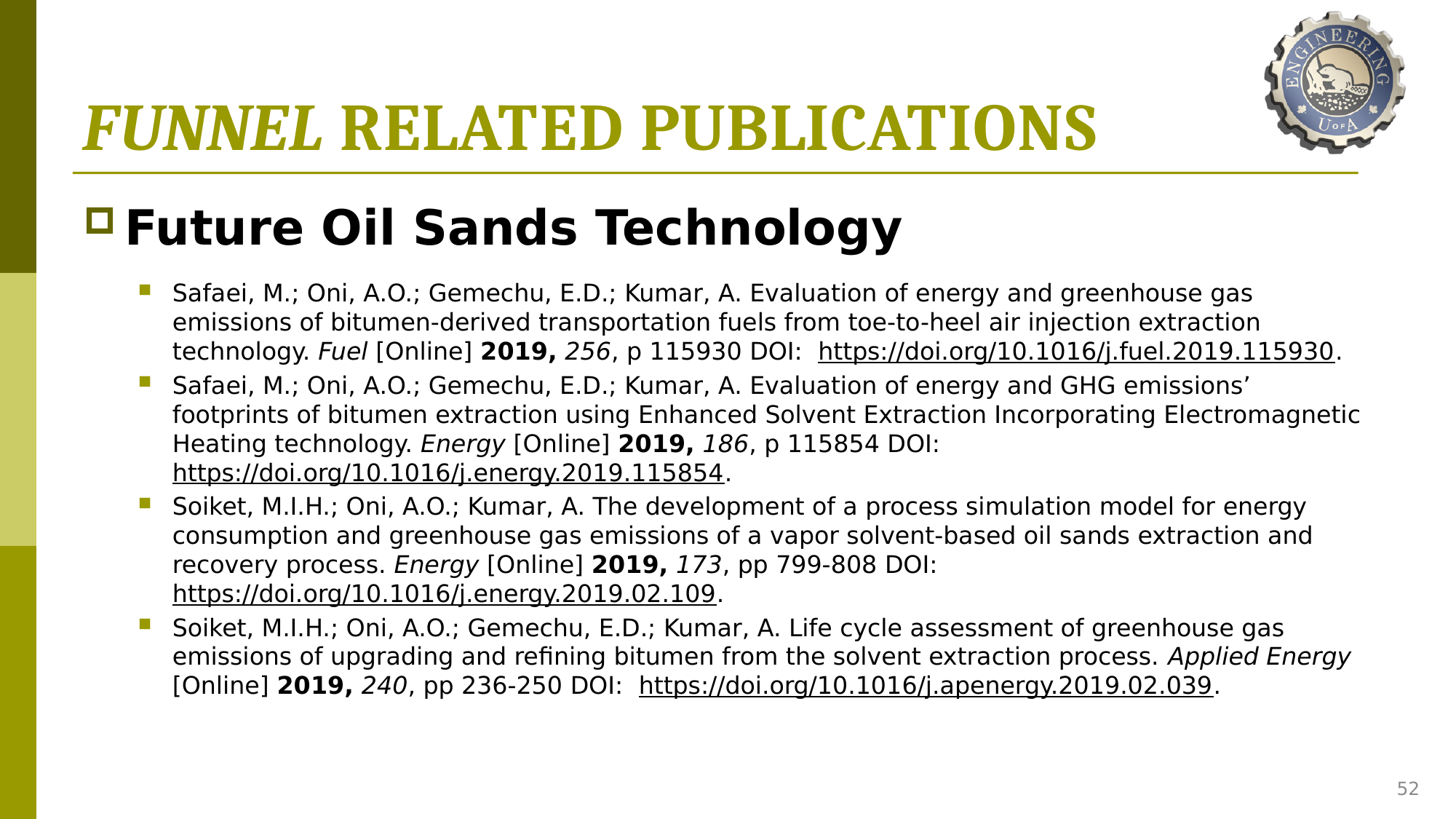

# FUNNEL RELATED PUBLICATIONS
Future Oil Sands Technology

Safaei, M.; Oni, A.O.; Gemechu, E.D.; Kumar, A. Evaluation of energy and greenhouse gas emissions of bitumen-derived transportation fuels from toe-to-heel air injection extraction technology. Fuel [Online] 2019, 256, p 115930 DOI:  https://doi.org/10.1016/j.fuel.2019.115930.
Safaei, M.; Oni, A.O.; Gemechu, E.D.; Kumar, A. Evaluation of energy and GHG emissions’ footprints of bitumen extraction using Enhanced Solvent Extraction Incorporating Electromagnetic Heating technology. Energy [Online] 2019, 186, p 115854 DOI:  https://doi.org/10.1016/j.energy.2019.115854.
Soiket, M.I.H.; Oni, A.O.; Kumar, A. The development of a process simulation model for energy consumption and greenhouse gas emissions of a vapor solvent-based oil sands extraction and recovery process. Energy [Online] 2019, 173, pp 799-808 DOI:  https://doi.org/10.1016/j.energy.2019.02.109.
Soiket, M.I.H.; Oni, A.O.; Gemechu, E.D.; Kumar, A. Life cycle assessment of greenhouse gas emissions of upgrading and refining bitumen from the solvent extraction process. Applied Energy [Online] 2019, 240, pp 236-250 DOI:  https://doi.org/10.1016/j.apenergy.2019.02.039.
52